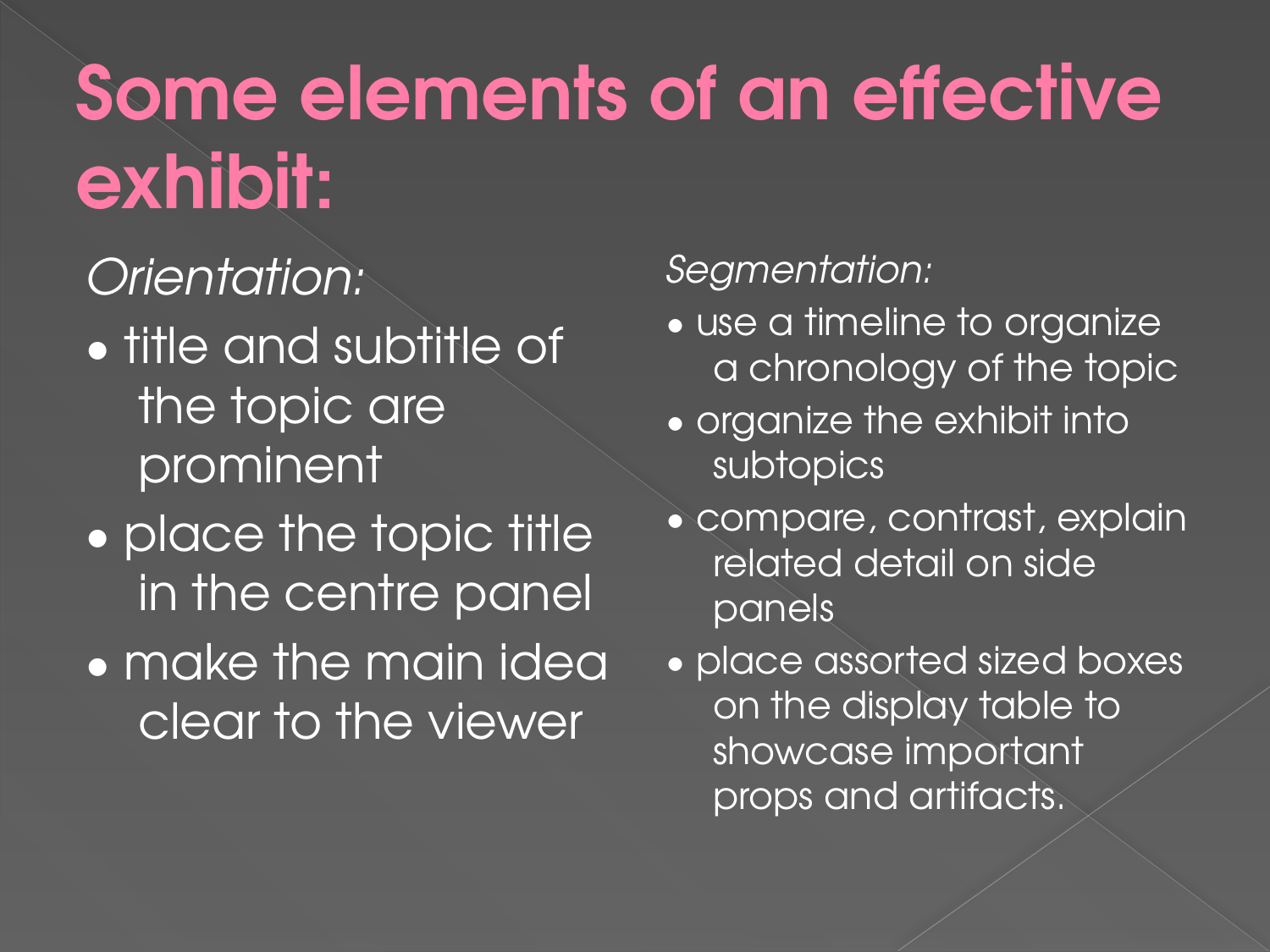

# Some elements of an effective exhibit:
Orientation:
• title and subtitle of the topic are prominent
• place the topic title in the centre panel
• make the main idea clear to the viewer
Segmentation:
• use a timeline to organize a chronology of the topic
• organize the exhibit into subtopics
• compare, contrast, explain related detail on side panels
• place assorted sized boxes on the display table to showcase important props and artifacts.